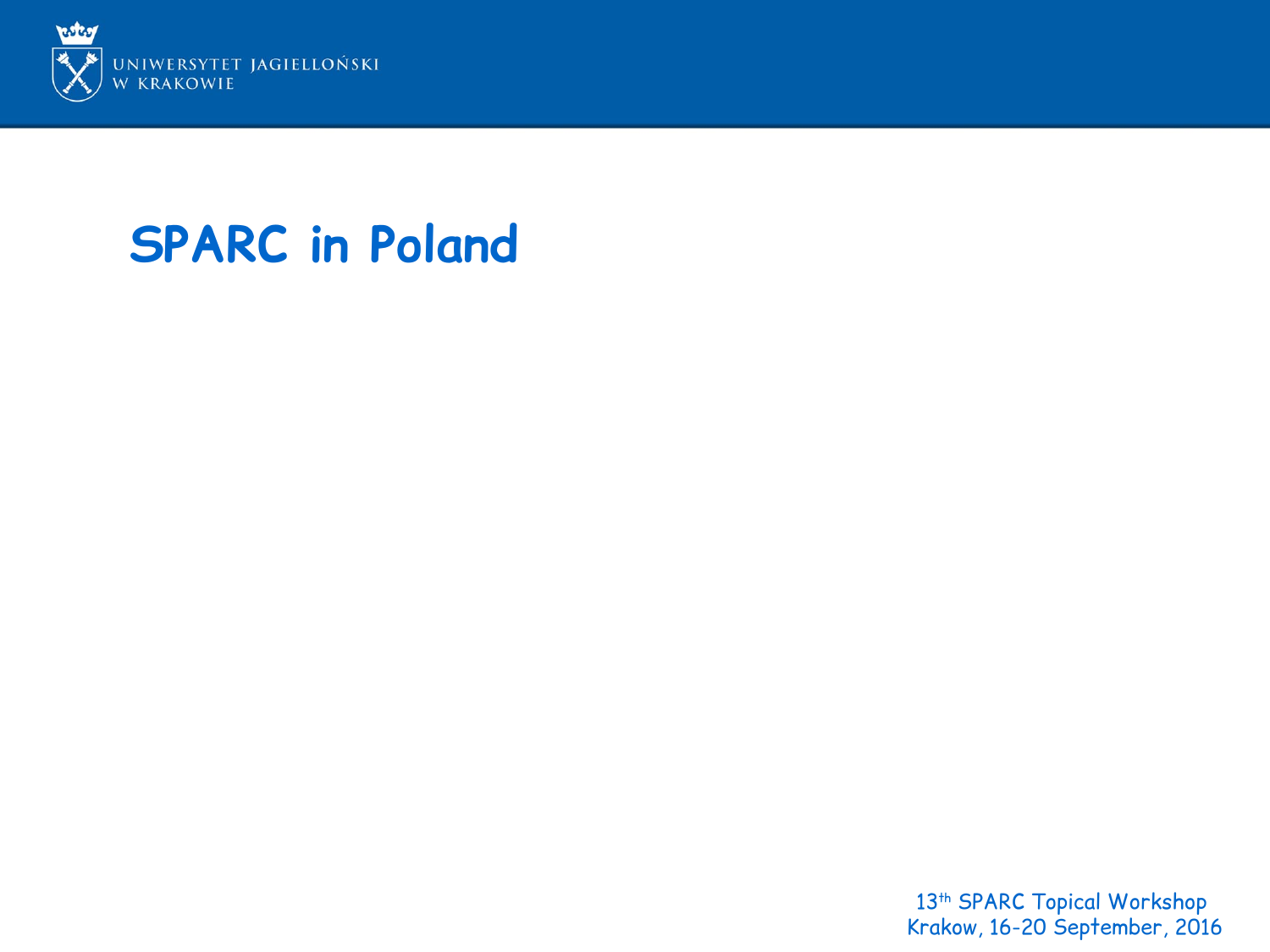

SPARC in Poland
13th SPARC Topical Workshop
Krakow, 16-20 September, 2016